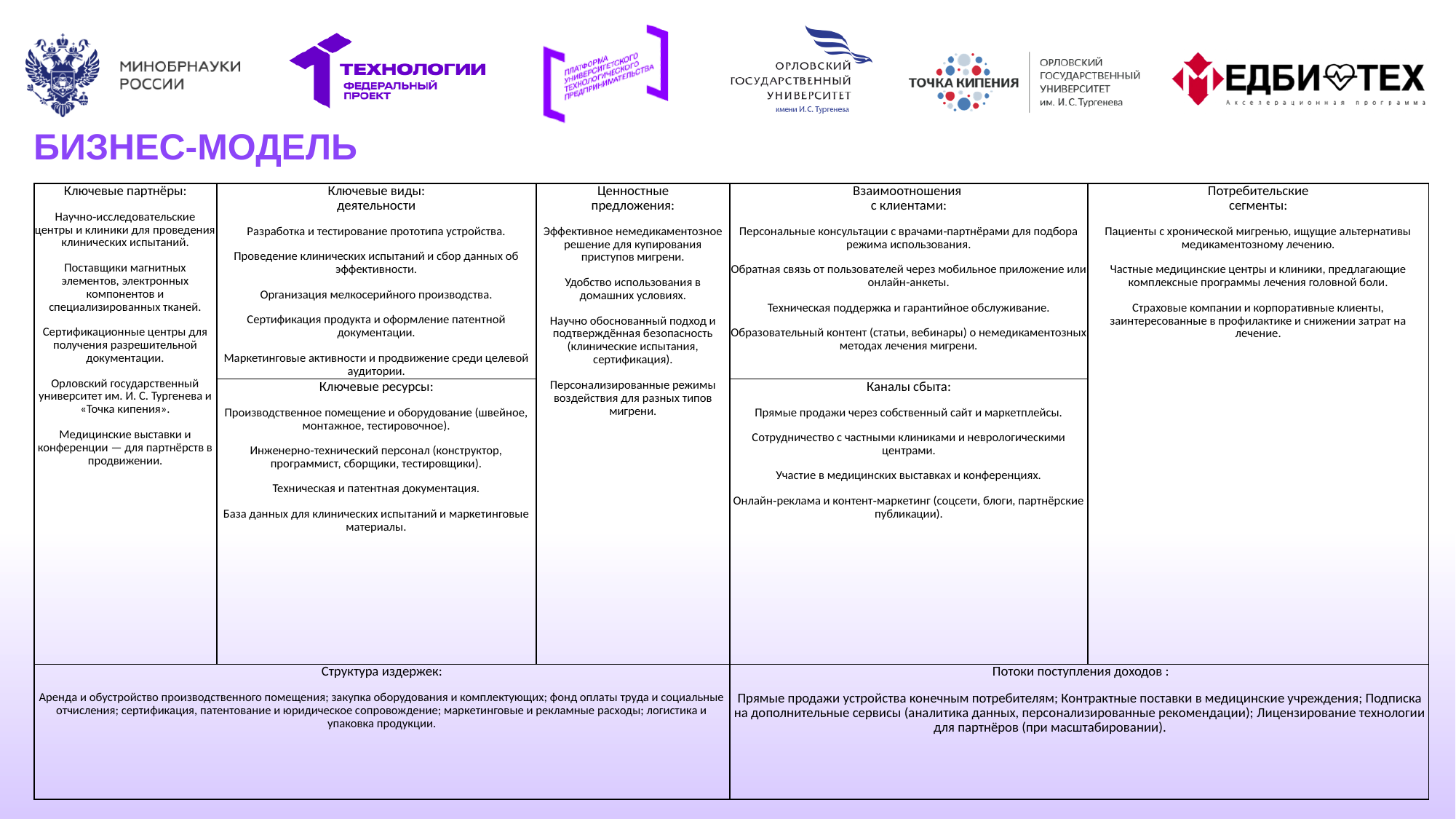

# БИЗНЕС-МОДЕЛЬ
| Ключевые партнёры: Научно‑исследовательские центры и клиники для проведения клинических испытаний. Поставщики магнитных элементов, электронных компонентов и специализированных тканей. Сертификационные центры для получения разрешительной документации. Орловский государственный университет им. И. С. Тургенева и «Точка кипения». Медицинские выставки и конференции — для партнёрств в продвижении. | Ключевые виды: деятельности Разработка и тестирование прототипа устройства. Проведение клинических испытаний и сбор данных об эффективности. Организация мелкосерийного производства. Сертификация продукта и оформление патентной документации. Маркетинговые активности и продвижение среди целевой аудитории. | Ценностные предложения: Эффективное немедикаментозное решение для купирования приступов мигрени. Удобство использования в домашних условиях. Научно обоснованный подход и подтверждённая безопасность (клинические испытания, сертификация). Персонализированные режимы воздействия для разных типов мигрени. | Взаимоотношения  с клиентами: Персональные консультации с врачами‑партнёрами для подбора режима использования. Обратная связь от пользователей через мобильное приложение или онлайн‑анкеты. Техническая поддержка и гарантийное обслуживание. Образовательный контент (статьи, вебинары) о немедикаментозных методах лечения мигрени. | Потребительские сегменты: Пациенты с хронической мигренью, ищущие альтернативы медикаментозному лечению. Частные медицинские центры и клиники, предлагающие комплексные программы лечения головной боли. Страховые компании и корпоративные клиенты, заинтересованные в профилактике и снижении затрат на лечение. |
| --- | --- | --- | --- | --- |
|  | Ключевые ресурсы: Производственное помещение и оборудование (швейное, монтажное, тестировочное). Инженерно‑технический персонал (конструктор, программист, сборщики, тестировщики). Техническая и патентная документация. База данных для клинических испытаний и маркетинговые материалы. |  | Каналы сбыта: Прямые продажи через собственный сайт и маркетплейсы. Сотрудничество с частными клиниками и неврологическими центрами. Участие в медицинских выставках и конференциях. Онлайн‑реклама и контент‑маркетинг (соцсети, блоги, партнёрские публикации). |  |
| Структура издержек: Аренда и обустройство производственного помещения; закупка оборудования и комплектующих; фонд оплаты труда и социальные отчисления; сертификация, патентование и юридическое сопровождение; маркетинговые и рекламные расходы; логистика и упаковка продукции. |  |  | Потоки поступления доходов : Прямые продажи устройства конечным потребителям; Контрактные поставки в медицинские учреждения; Подписка на дополнительные сервисы (аналитика данных, персонализированные рекомендации); Лицензирование технологии для партнёров (при масштабировании). |  |